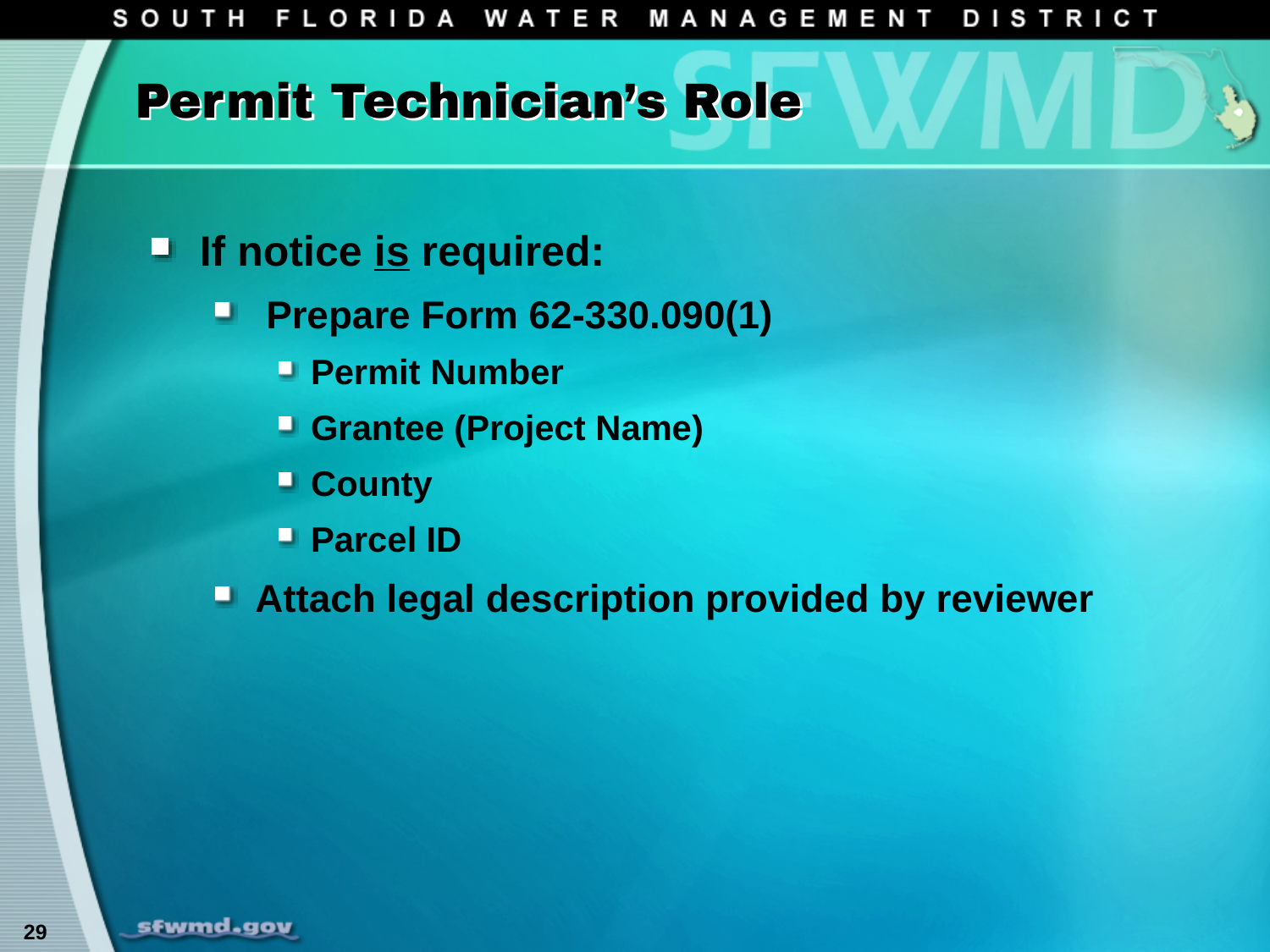

# Permit Technician’s Role
If notice is required:
 Prepare Form 62-330.090(1)
Permit Number
Grantee (Project Name)
County
Parcel ID
Attach legal description provided by reviewer

29